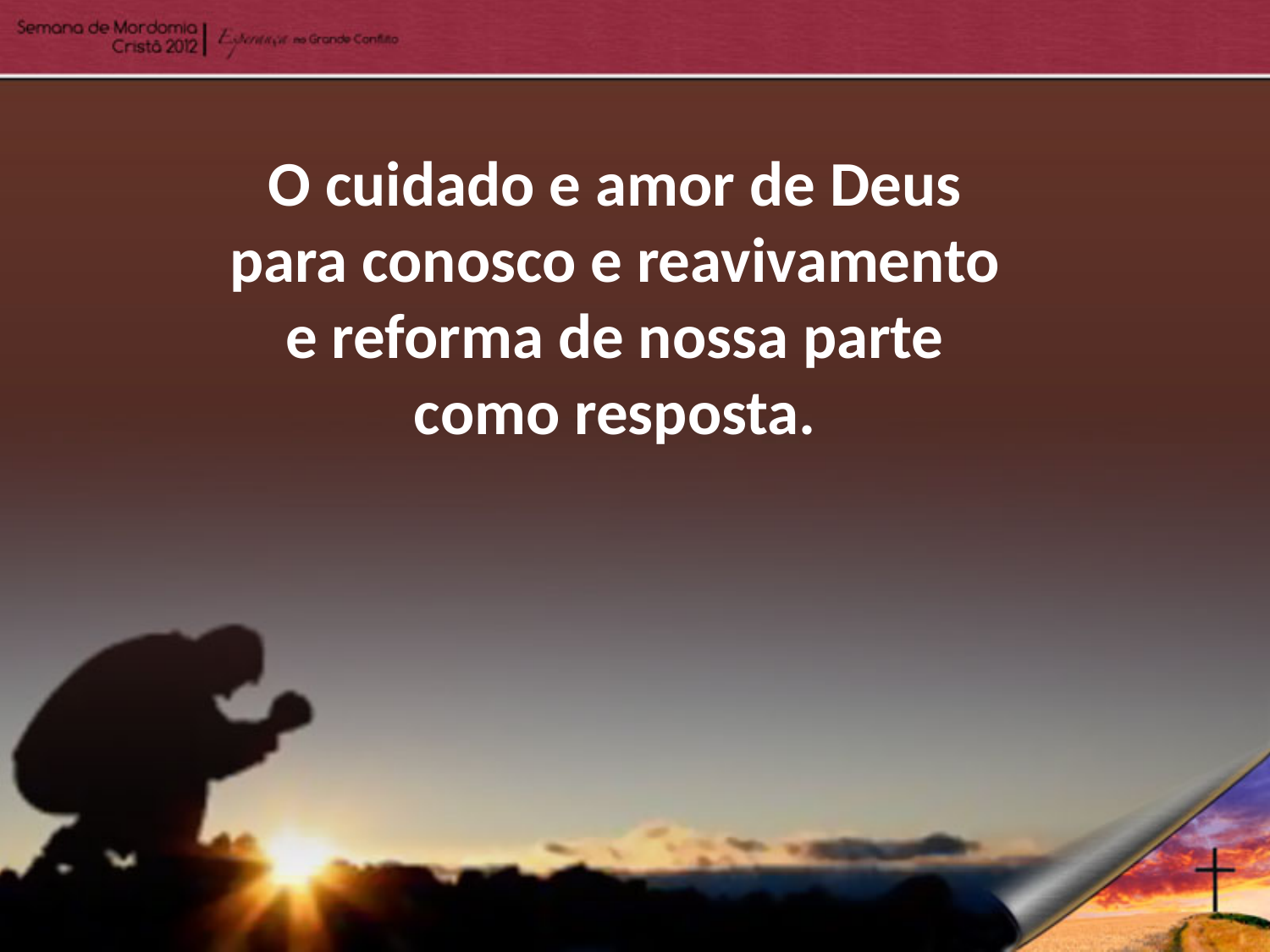

O cuidado e amor de Deus para conosco e reavivamento e reforma de nossa parte como resposta.